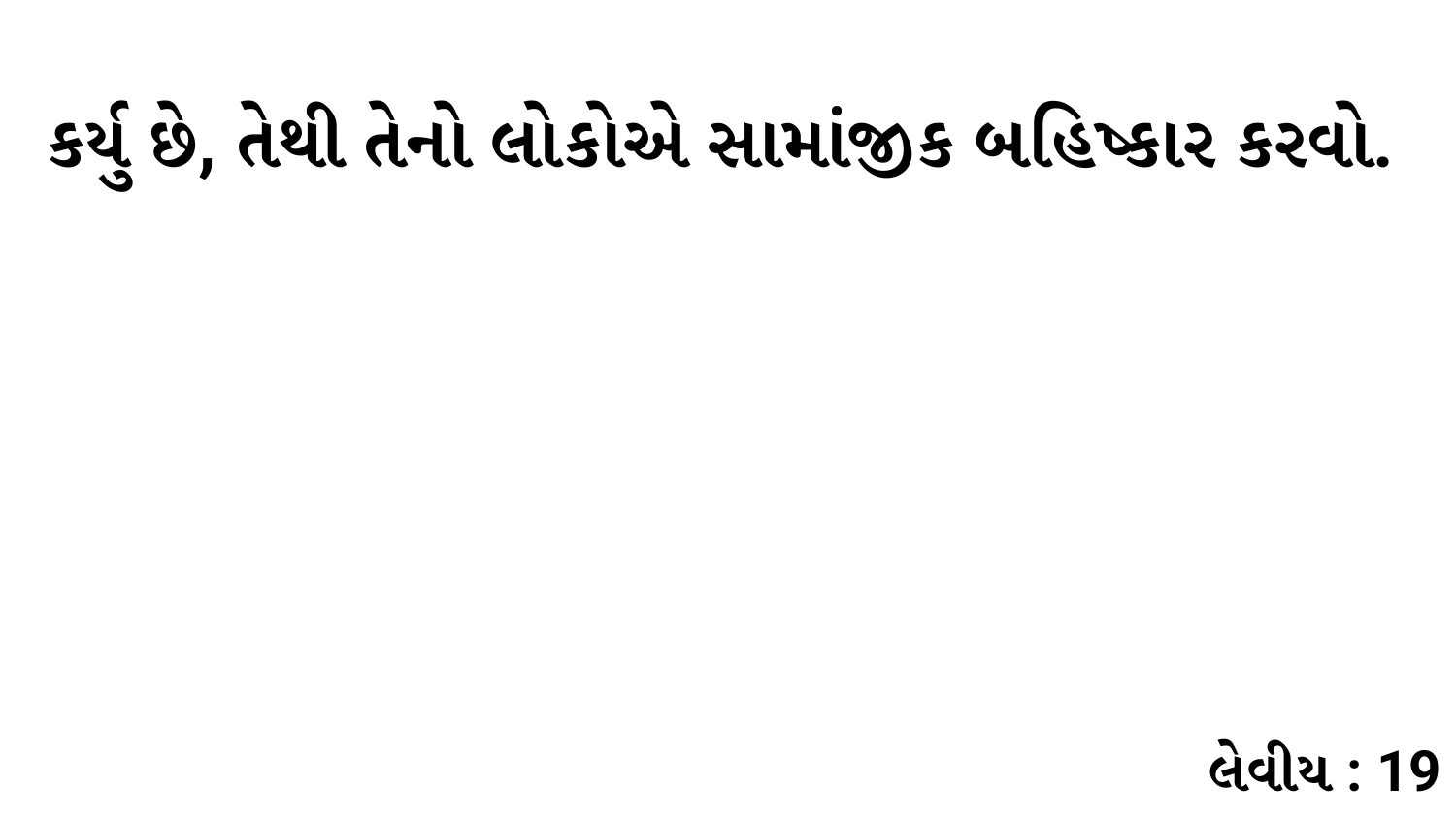

કર્યુ છે, તેથી તેનો લોકોએ સામાંજીક બહિષ્કાર કરવો.
લેવીય : 19